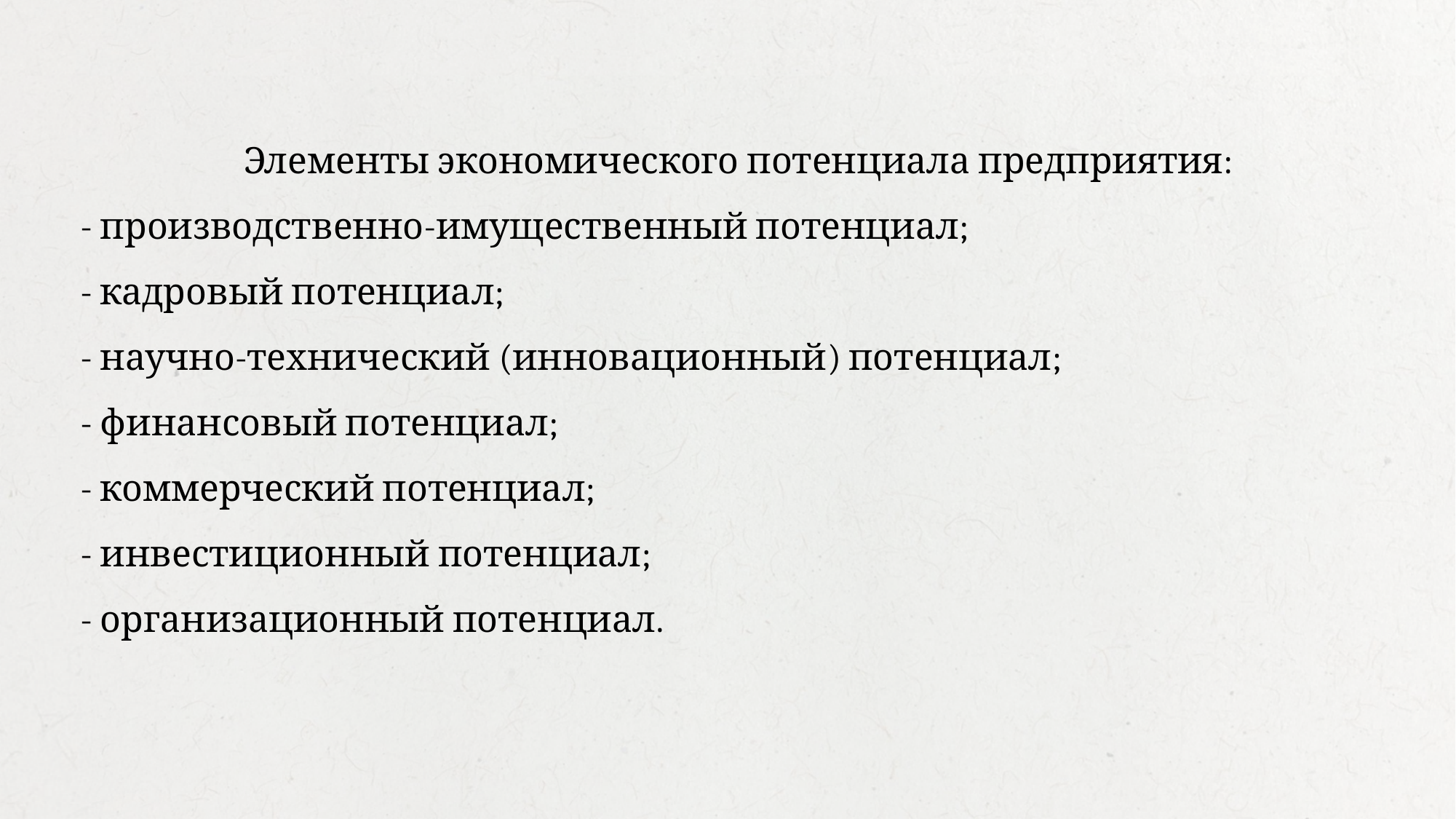

Элементы экономического потенциала предприятия:
- производственно-имущественный потенциал;
- кадровый потенциал;
- научно-технический (инновационный) потенциал;
- финансовый потенциал;
- коммерческий потенциал;
- инвестиционный потенциал;
- организационный потенциал.